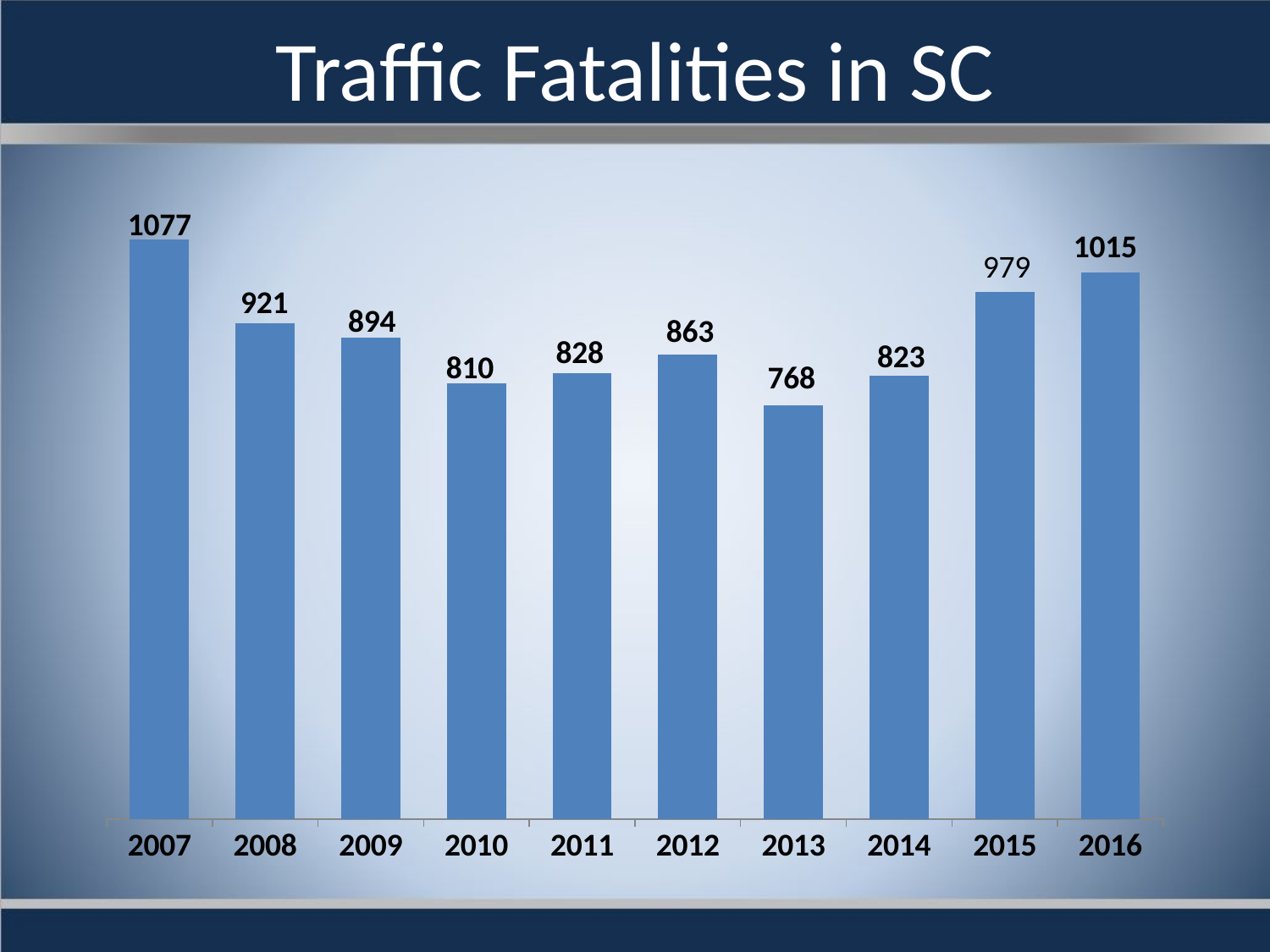

# Traffic Fatalities in SC

### Chart

| Category | Series 1 |
|---|---|
| 2007 | 1077.0 |
| 2008 | 921.0 |
| 2009 | 894.0 |
| 2010 | 810.0 |
| 2011 | 828.0 |
| 2012 | 863.0 |
| 2013 | 768.0 |
| 2014 | 823.0 |
| 2015 | 979.0 |
| 2016 | 1015.0 |